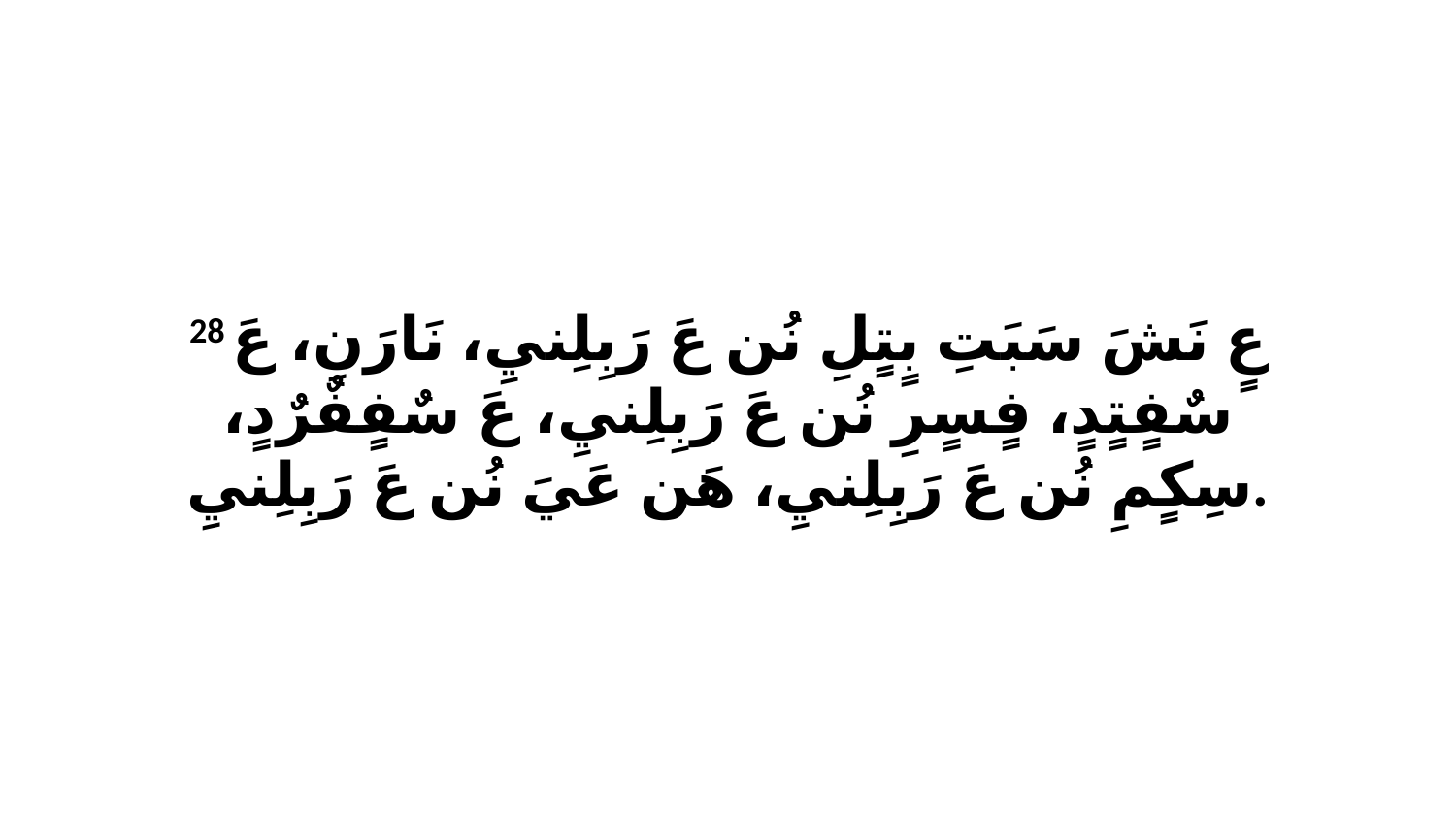

28 عٍ نَشَ سَبَتِ بٍتٍلِ نُن عَ رَبِلِنيِ، نَارَنِ، عَ سٌفٍتٍدٍ، فٍسٍرِ نُن عَ رَبِلِنيِ، عَ سٌفٍفٌرٌدٍ، سِكٍمِ نُن عَ رَبِلِنيِ، هَن عَيَ نُن عَ رَبِلِنيِ.